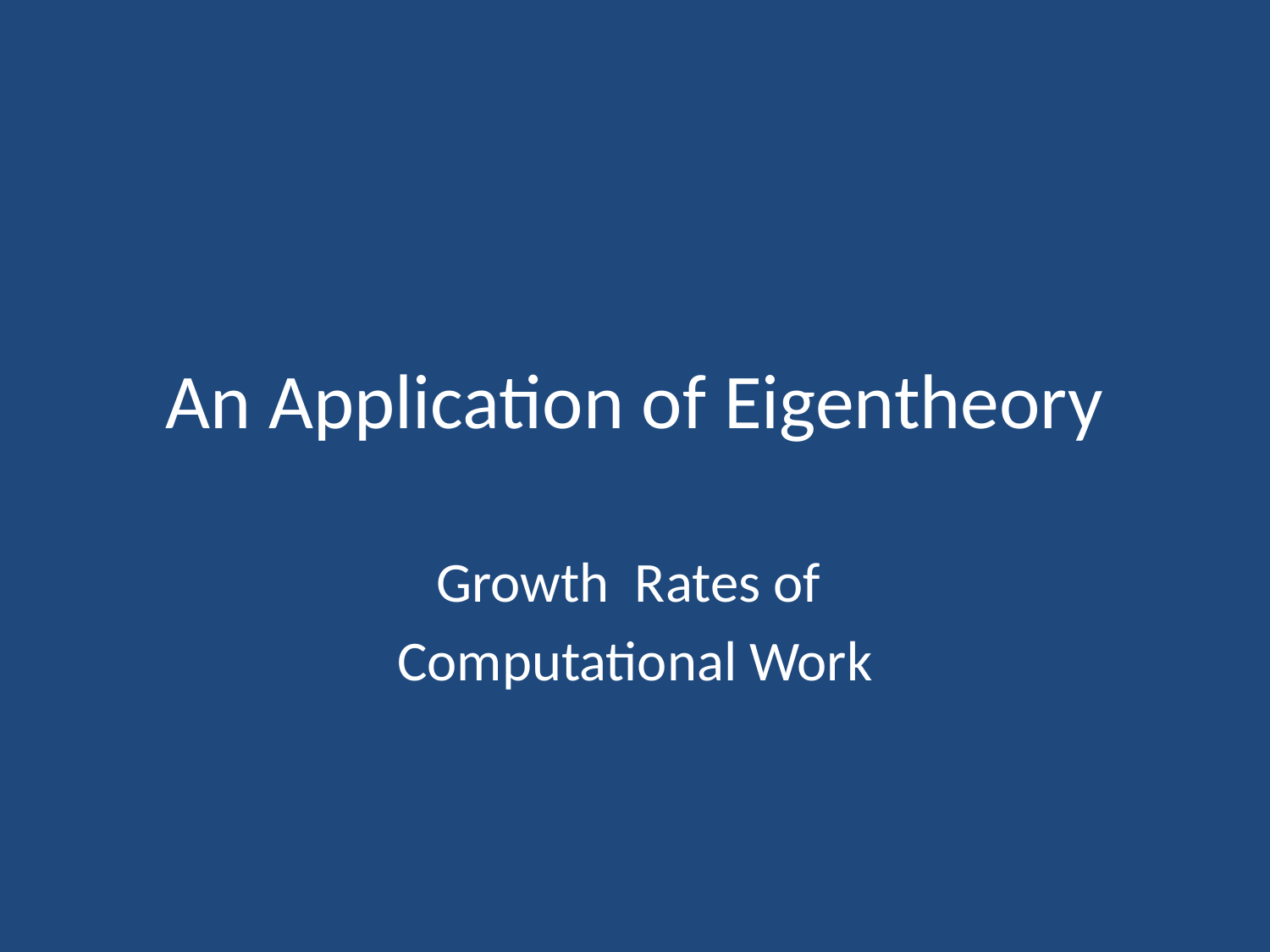

# An Application of Eigentheory
Growth  Rates of
Computational Work